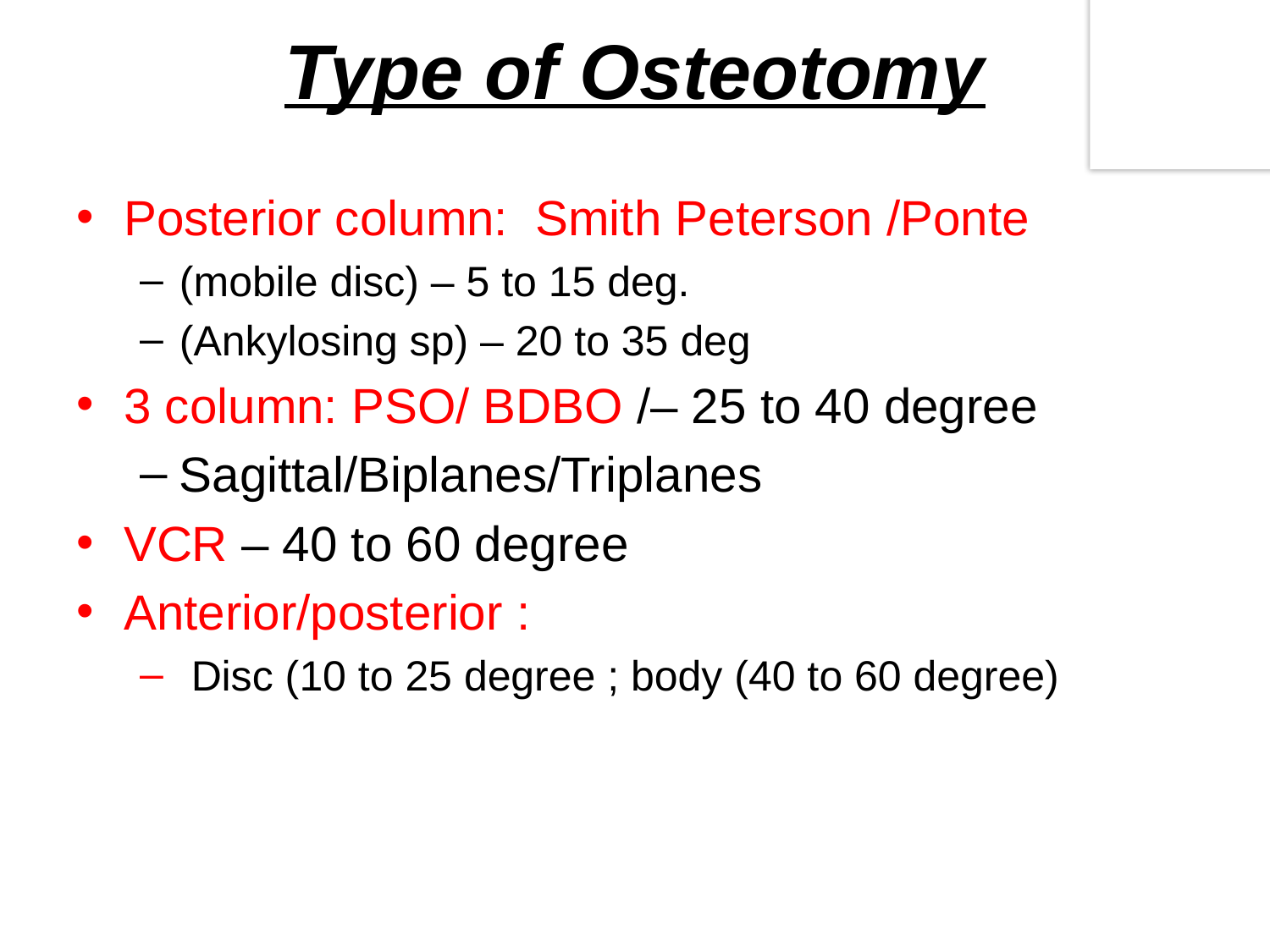

# Type of Osteotomy

Posterior column:  Smith Peterson /Ponte
(mobile disc) – 5 to 15 deg.
(Ankylosing sp) – 20 to 35 deg
3 column: PSO/ BDBO /– 25 to 40 degree
Sagittal/Biplanes/Triplanes
VCR – 40 to 60 degree
Anterior/posterior :
 Disc (10 to 25 degree ; body (40 to 60 degree)